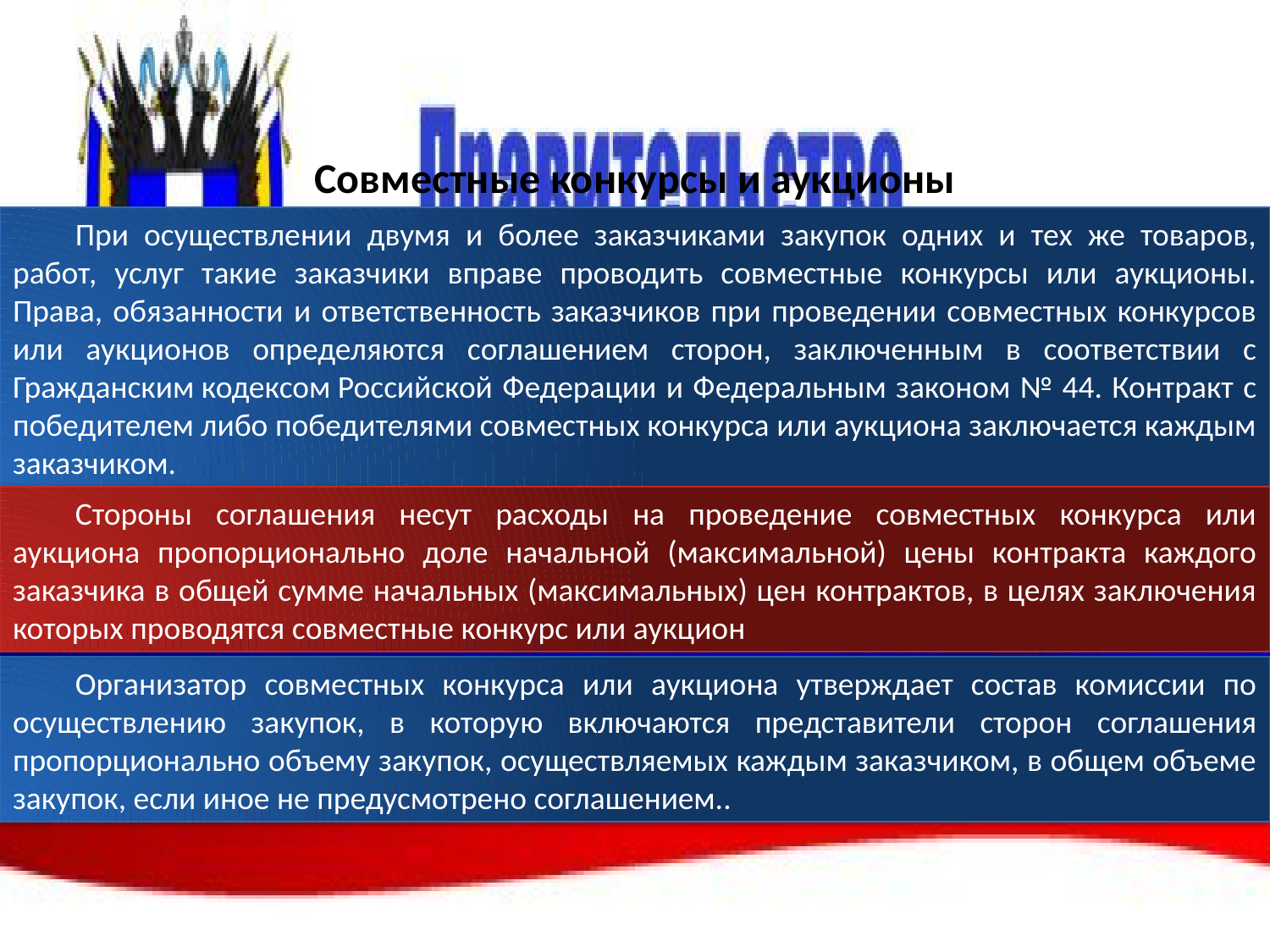

# Совместные конкурсы и аукционы
При осуществлении двумя и более заказчиками закупок одних и тех же товаров, работ, услуг такие заказчики вправе проводить совместные конкурсы или аукционы. Права, обязанности и ответственность заказчиков при проведении совместных конкурсов или аукционов определяются соглашением сторон, заключенным в соответствии с Гражданским кодексом Российской Федерации и Федеральным законом № 44. Контракт с победителем либо победителями совместных конкурса или аукциона заключается каждым заказчиком.
Стороны соглашения несут расходы на проведение совместных конкурса или аукциона пропорционально доле начальной (максимальной) цены контракта каждого заказчика в общей сумме начальных (максимальных) цен контрактов, в целях заключения которых проводятся совместные конкурс или аукцион
Организатор совместных конкурса или аукциона утверждает состав комиссии по осуществлению закупок, в которую включаются представители сторон соглашения пропорционально объему закупок, осуществляемых каждым заказчиком, в общем объеме закупок, если иное не предусмотрено соглашением..